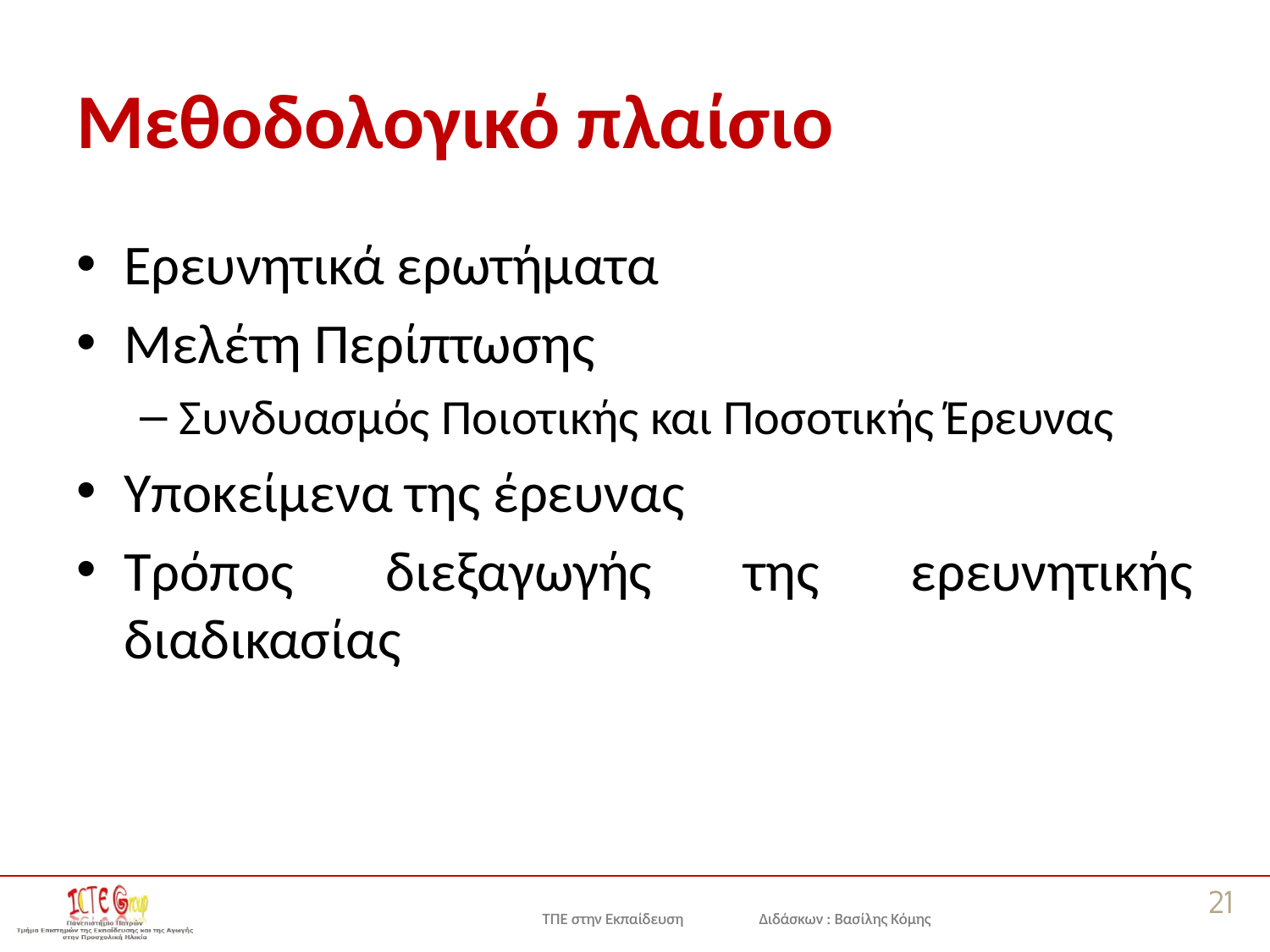

# Μεθοδολογικό πλαίσιο
Ερευνητικά ερωτήματα
Μελέτη Περίπτωσης
Συνδυασμός Ποιοτικής και Ποσοτικής Έρευνας
Υποκείμενα της έρευνας
Τρόπος διεξαγωγής της ερευνητικής διαδικασίας
21